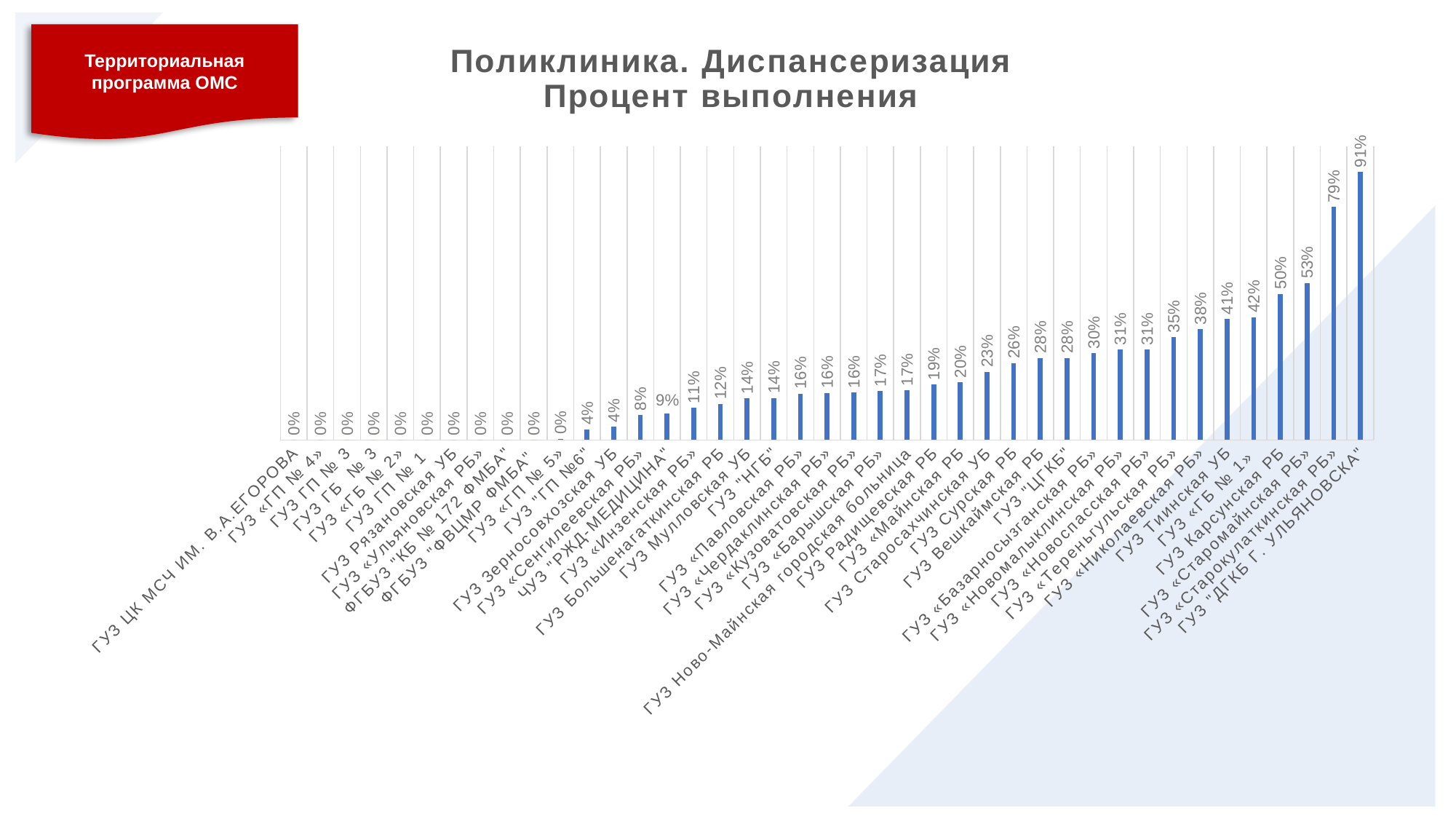

### Chart: Поликлиника. Диспансеризация
Процент выполнения

| Category | Ряд 1 |
|---|---|
| ГУЗ ЦК МСЧ ИМ. В.А.ЕГОРОВА | 0.0 |
| ГУЗ «ГП № 4» | 0.0 |
| ГУЗ ГП № 3 | 0.0 |
| ГУЗ ГБ  № 3 | 0.0 |
| ГУЗ «ГБ № 2» | 0.0 |
| ГУЗ ГП № 1  | 0.0 |
| ГУЗ Рязановская УБ | 0.0 |
| ГУЗ «Ульяновская РБ» | 0.0 |
| ФГБУЗ "КБ № 172 ФМБА" | 0.0 |
| ФГБУЗ "ФВЦМР ФМБА"  | 0.0 |
| ГУЗ «ГП № 5» | 0.003669275929549902 |
| ГУЗ "ГП №6" | 0.03623433796139519 |
| ГУЗ Зерносовхозская УБ | 0.04419889502762431 |
| ГУЗ «Сенгилеевская РБ» | 0.08461101646791595 |
| ЧУЗ "РЖД-МЕДИЦИНА" | 0.0890557939914163 |
| ГУЗ «Инзенская РБ» | 0.10925306577480491 |
| ГУЗ Большенагаткинская РБ | 0.12347318109399893 |
| ГУЗ Мулловская УБ | 0.14225181598062955 |
| ГУЗ "НГБ" | 0.14328358208955225 |
| ГУЗ «Павловская РБ» | 0.1575984990619137 |
| ГУЗ «Чердаклинская РБ» | 0.1594182232995865 |
| ГУЗ «Кузоватовская РБ» | 0.16163222045574988 |
| ГУЗ «Барышская РБ» | 0.16582017844886754 |
| ГУЗ Ново-Майнская городская больница | 0.1688447464715107 |
| ГУЗ Радищевская РБ | 0.18824087245139876 |
| ГУЗ «Майнская РБ | 0.195847923961981 |
| ГУЗ Старосахчинская УБ | 0.2317596566523605 |
| ГУЗ Сурская РБ | 0.2614697523345514 |
| ГУЗ Вешкаймская РБ | 0.27853577371048255 |
| ГУЗ "ЦГКБ" | 0.2792786267835156 |
| ГУЗ «Базарносызганская РБ» | 0.29508196721311475 |
| ГУЗ «Новомалыклинская РБ» | 0.30718667835232255 |
| ГУЗ «Новоспасская РБ» | 0.3073308270676692 |
| ГУЗ «Тереньгульская РБ» | 0.34957233172182967 |
| ГУЗ «Николаевская РБ» | 0.3766364551863041 |
| ГУЗ Тиинская УБ | 0.41216216216216217 |
| ГУЗ «ГБ № 1»  | 0.4181883763920826 |
| ГУЗ Карсунская РБ | 0.4974940648905302 |
| ГУЗ «Старомайнская РБ» | 0.5335309373842164 |
| ГУЗ «Старокулаткинская РБ» | 0.792368125701459 |
| ГУЗ "ДГКБ Г. УЛЬЯНОВСКА" | 0.9118628030751035 |

Территориальная программа ОМС